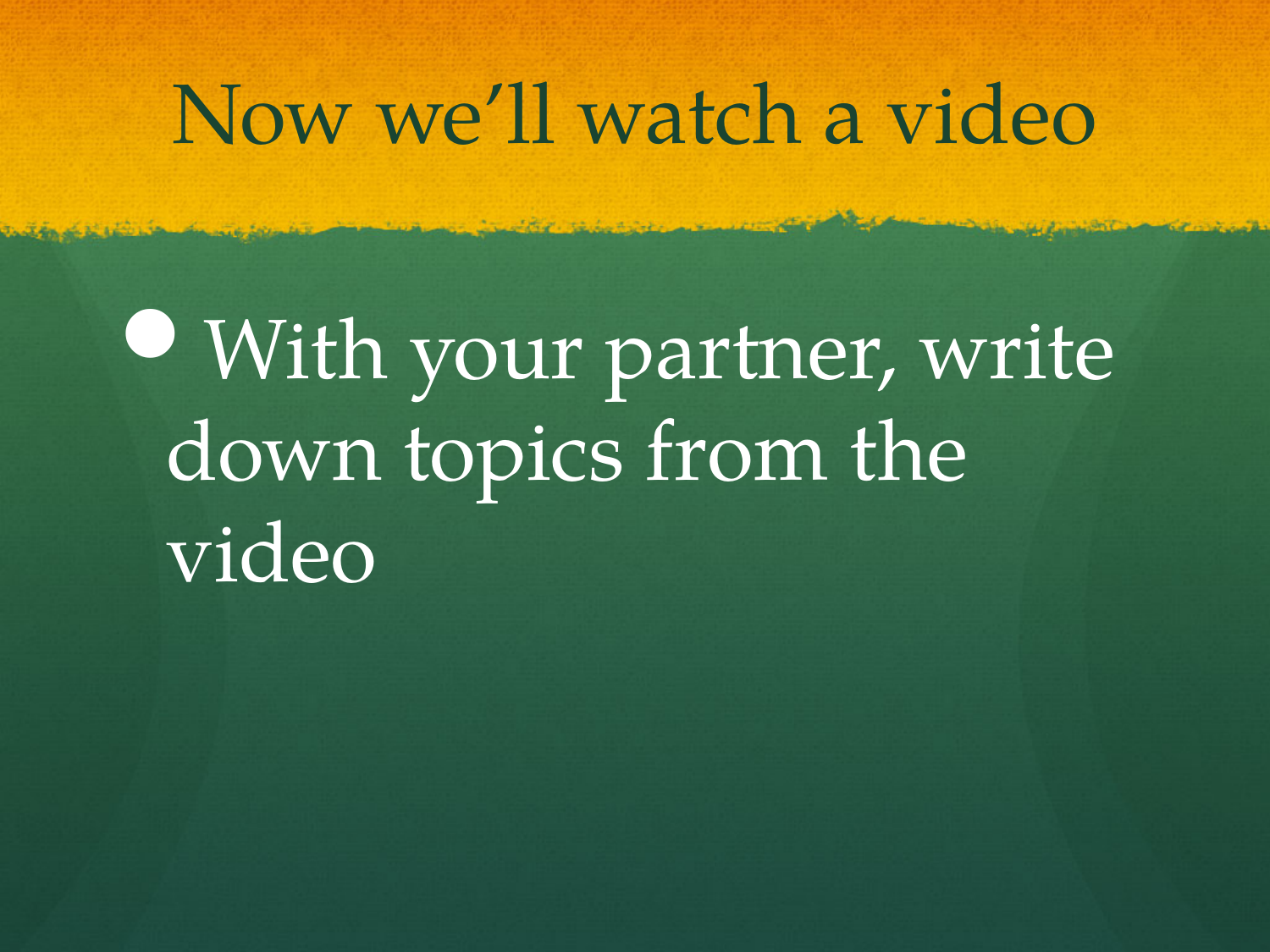

# Now we’ll watch a video
With your partner, write down topics from the video